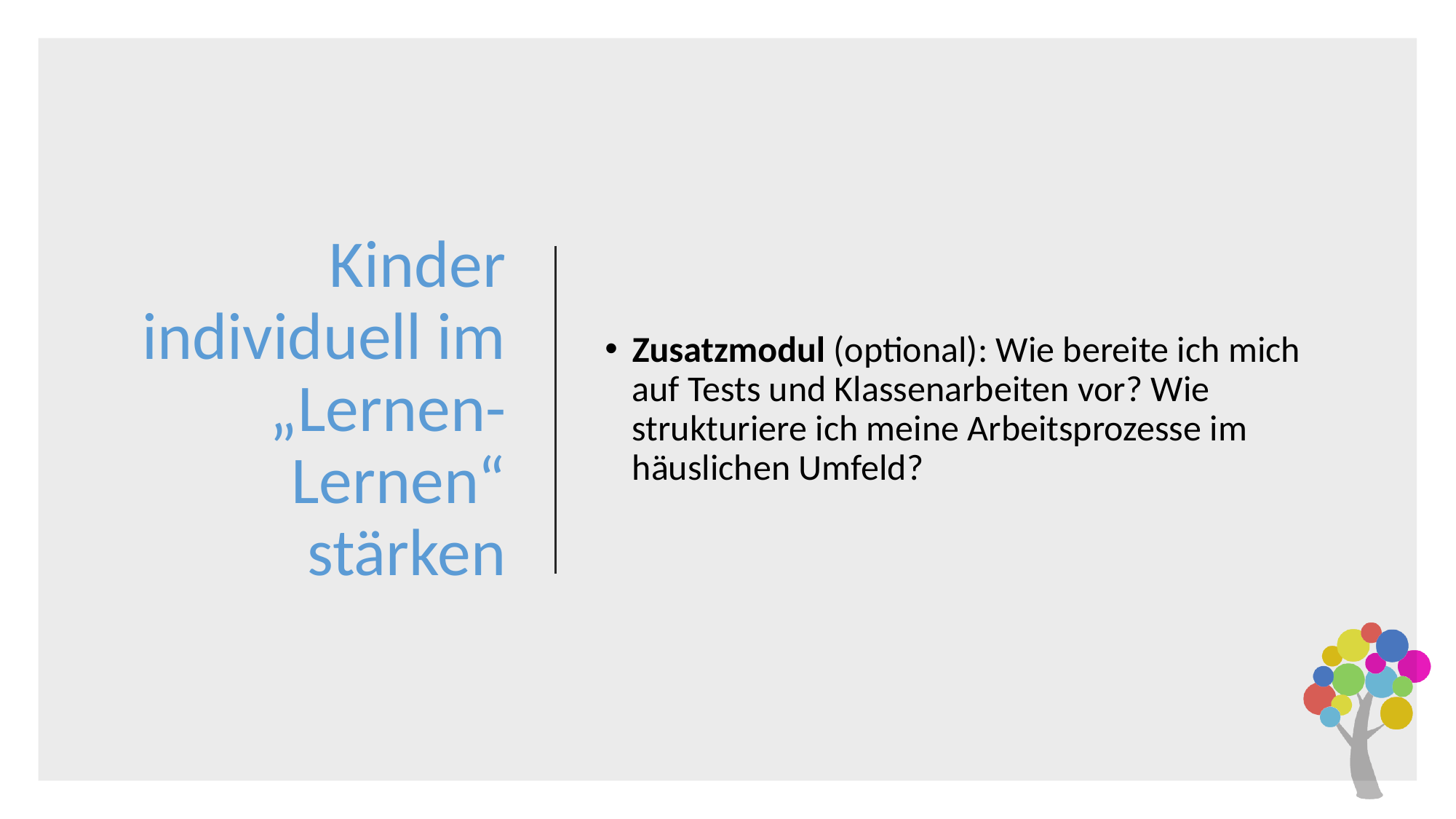

# Kinder individuell im „Lernen-Lernen“ stärken
Zusatzmodul (optional): Wie bereite ich mich auf Tests und Klassenarbeiten vor? Wie strukturiere ich meine Arbeitsprozesse im häuslichen Umfeld?